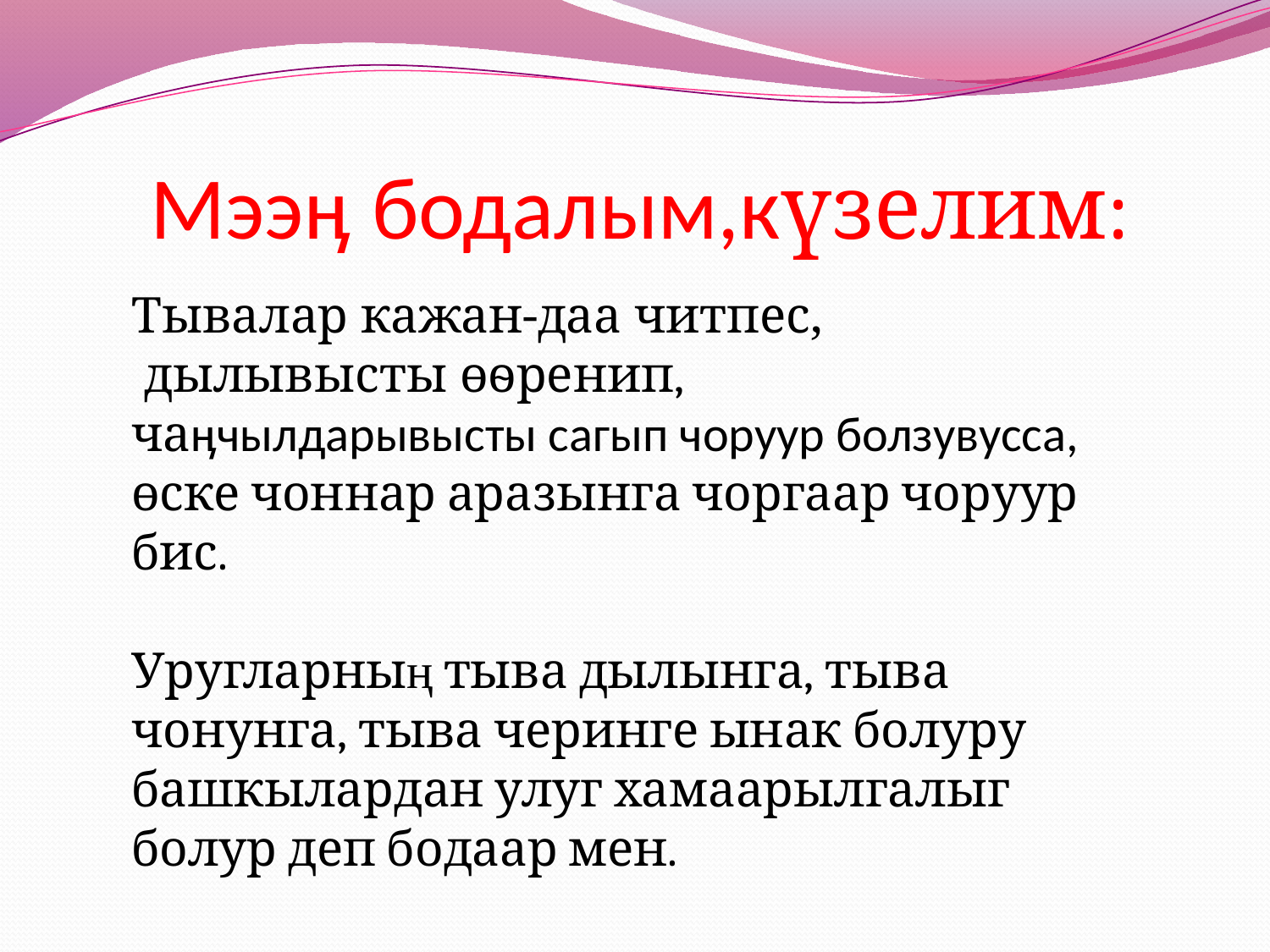

# Мээӊ бодалым,күзелим:
Тывалар кажан-даа читпес,
 дылывысты өѳренип, чаӊчылдарывысты сагып чоруур болзувусса, өске чоннар аразынга чоргаар чоруур бис.

Уругларның тыва дылынга, тыва чонунга, тыва черинге ынак болуру башкылардан улуг хамаарылгалыг болур деп бодаар мен.